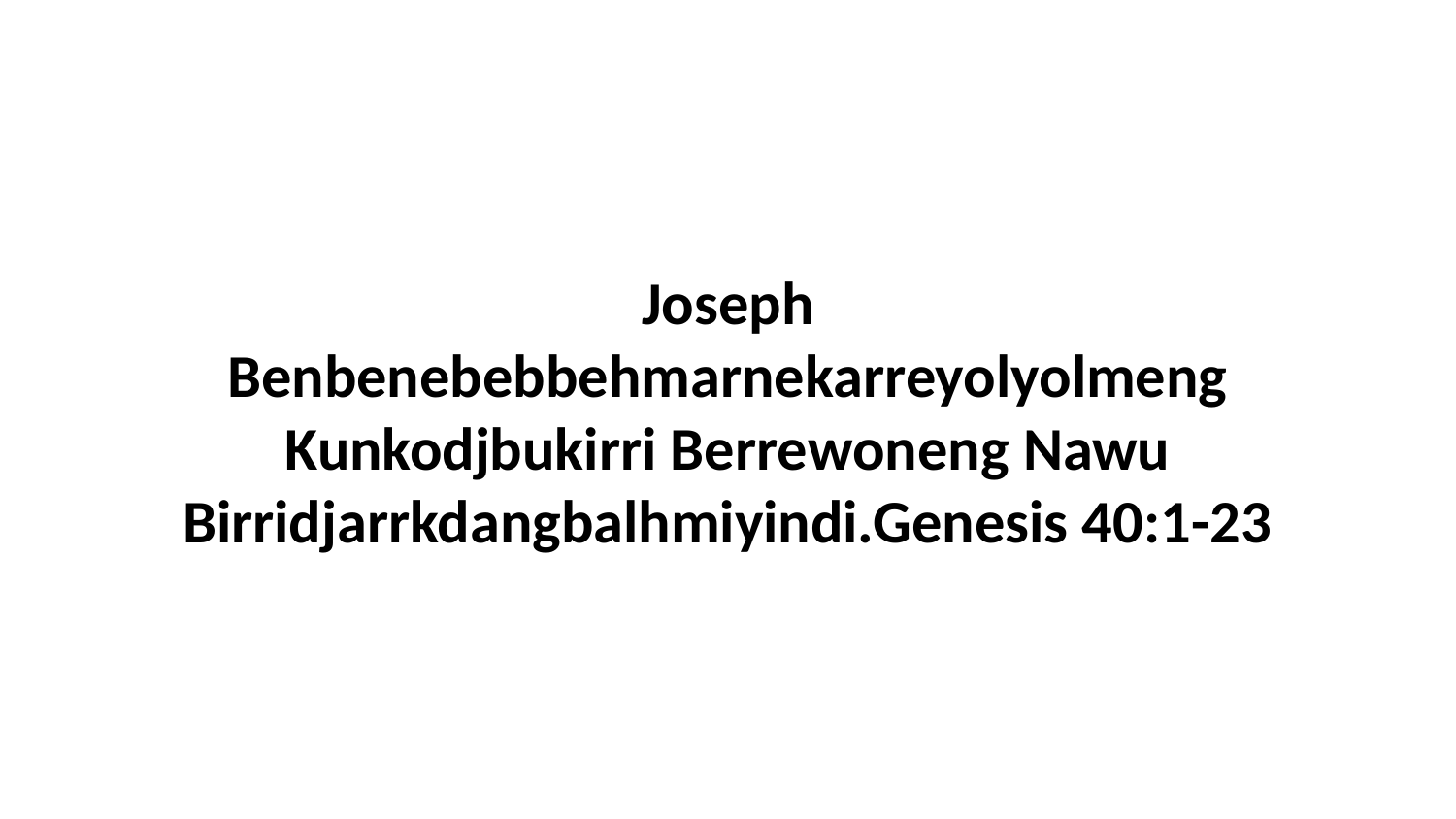

Joseph Benbenebebbehmarnekarreyolyolmeng Kunkodjbukirri Berrewoneng Nawu Birridjarrkdangbalhmiyindi.Genesis 40:1-23